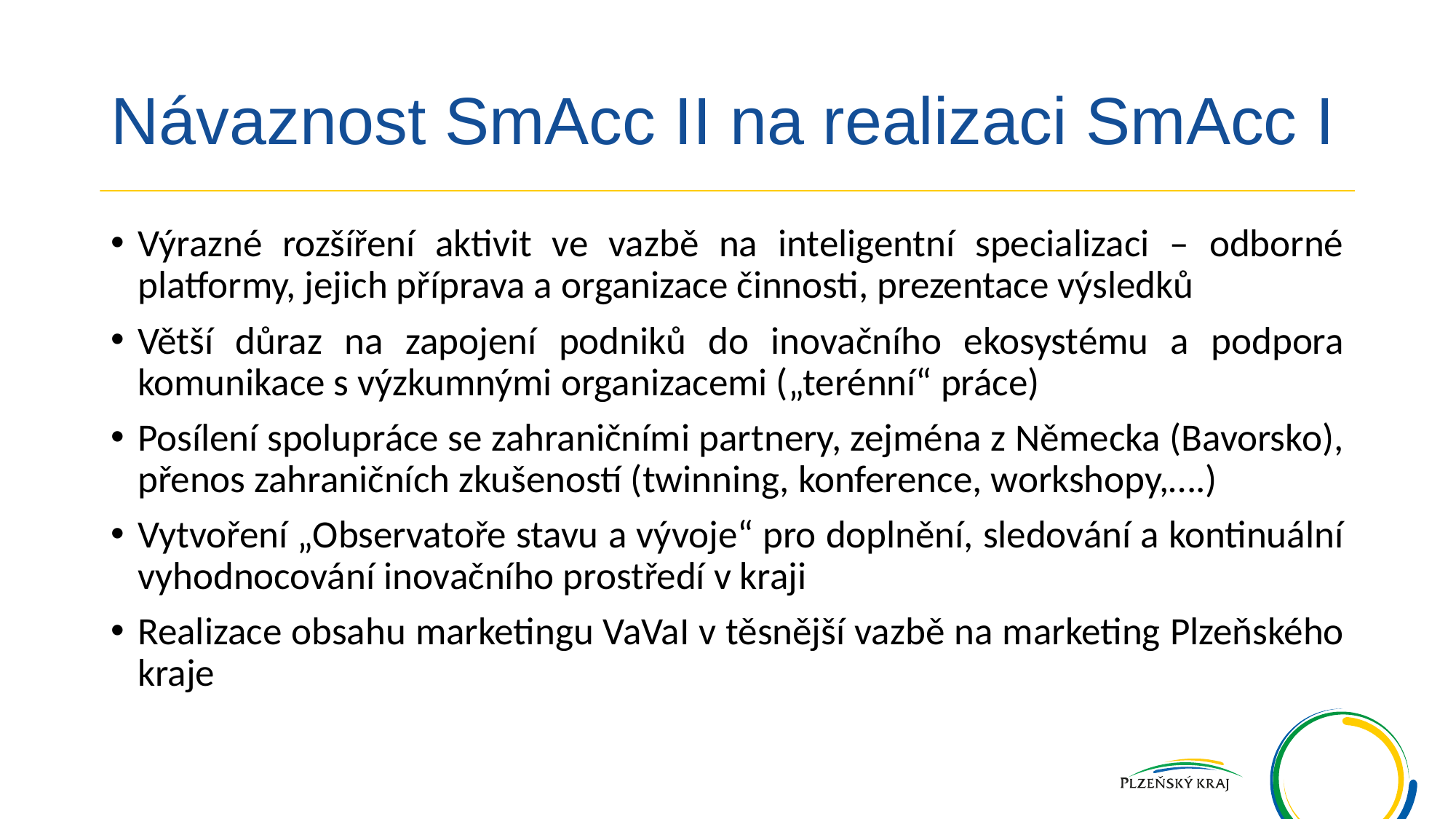

# Návaznost SmAcc II na realizaci SmAcc I
Výrazné rozšíření aktivit ve vazbě na inteligentní specializaci – odborné platformy, jejich příprava a organizace činnosti, prezentace výsledků
Větší důraz na zapojení podniků do inovačního ekosystému a podpora komunikace s výzkumnými organizacemi („terénní“ práce)
Posílení spolupráce se zahraničními partnery, zejména z Německa (Bavorsko), přenos zahraničních zkušeností (twinning, konference, workshopy,….)
Vytvoření „Observatoře stavu a vývoje“ pro doplnění, sledování a kontinuální vyhodnocování inovačního prostředí v kraji
Realizace obsahu marketingu VaVaI v těsnější vazbě na marketing Plzeňského kraje